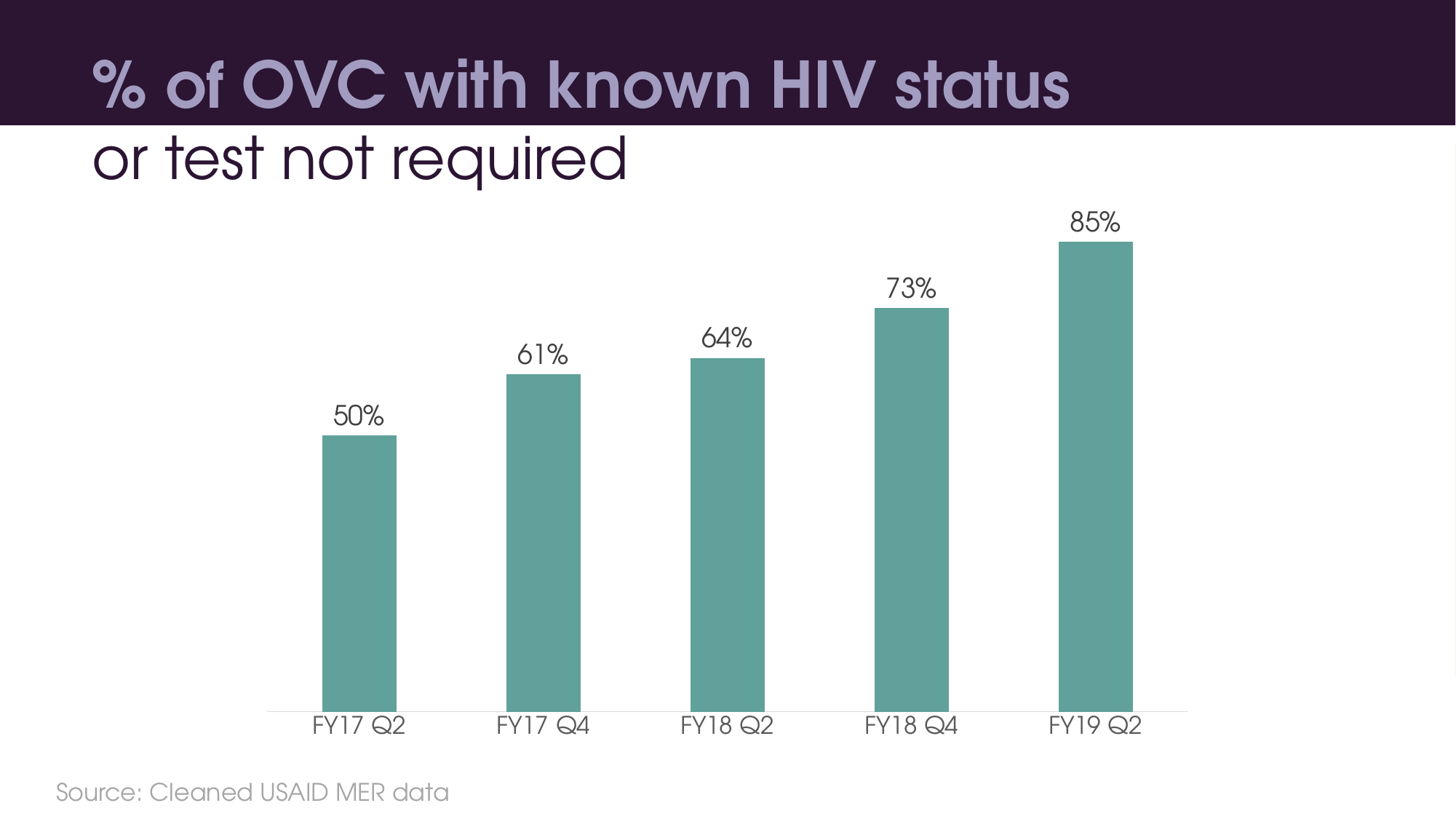

# % of OVC with known HIV status
or test not required

### Chart

| Category |  |
|---|---|
| FY17 Q2 | 0.5 |
| FY17 Q4 | 0.61 |
| FY18 Q2 | 0.64 |
| FY18 Q4 | 0.73 |
| FY19 Q2 | 0.85 |
Source: Cleaned USAID MER data